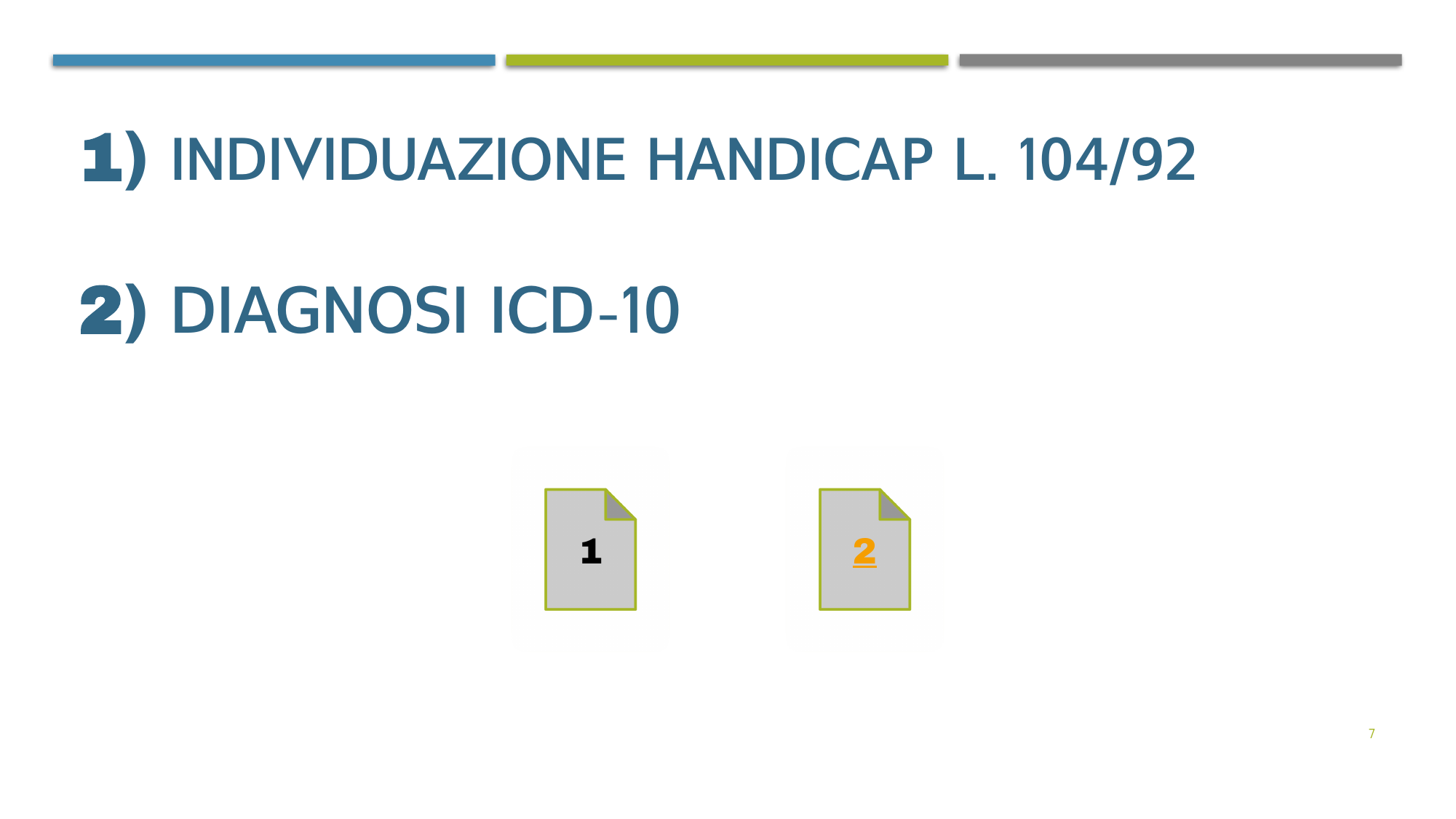

1) INDIVIDUAZIONE HANDICAP L. 104/92

2) DIAGNOSI ICD-10

2
1
7